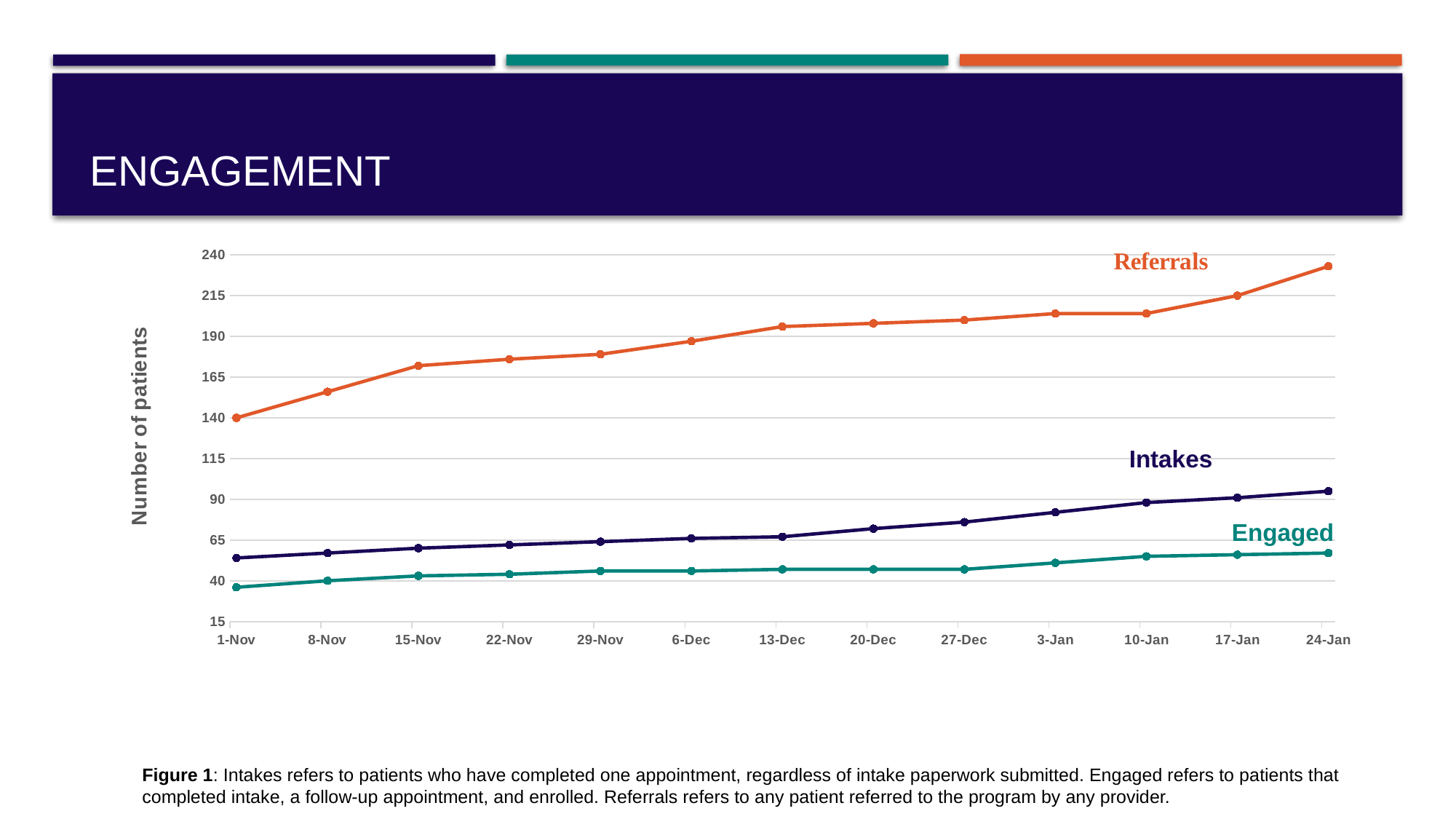

# Engagement

### Chart

| Category |  |  |  |
|---|---|---|---|
| 44501 | 54.0 | 36.0 | 140.0 |
| 44508 | 57.0 | 40.0 | 156.0 |
| 44515 | 60.0 | 43.0 | 172.0 |
| 44522 | 62.0 | 44.0 | 176.0 |
| 44529 | 64.0 | 46.0 | 179.0 |
| 44536 | 66.0 | 46.0 | 187.0 |
| 44543 | 67.0 | 47.0 | 196.0 |
| 44550 | 72.0 | 47.0 | 198.0 |
| 44557 | 76.0 | 47.0 | 200.0 |
| 44564 | 82.0 | 51.0 | 204.0 |
| 44571 | 88.0 | 55.0 | 204.0 |
| 44578 | 91.0 | 56.0 | 215.0 |
| 44585 | 95.0 | 57.0 | 233.0 |
Intakes
Engaged
Figure 1: Intakes refers to patients who have completed one appointment, regardless of intake paperwork submitted. Engaged refers to patients that completed intake, a follow-up appointment, and enrolled. Referrals refers to any patient referred to the program by any provider.